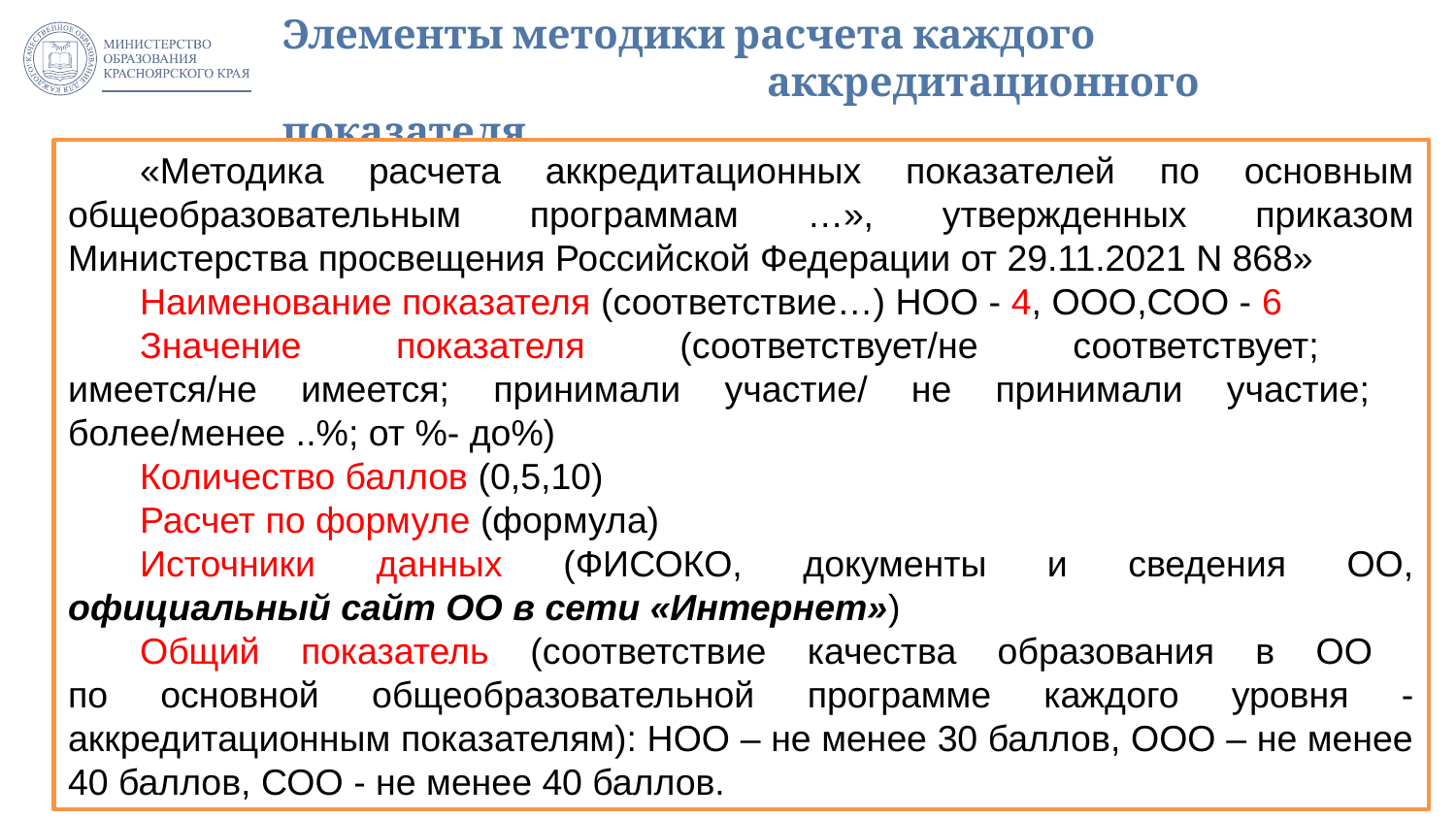

# Элементы методики расчета каждого аккредитационного показателя
«Методика расчета аккредитационных показателей по основным общеобразовательным программам …», утвержденных приказом Министерства просвещения Российской Федерации от 29.11.2021 N 868»
Наименование показателя (соответствие…) НОО - 4, ООО,СОО - 6
Значение показателя (соответствует/не соответствует;
имеется/не имеется; принимали участие/ не принимали участие;
более/менее ..%; от %- до%)
Количество баллов (0,5,10)
Расчет по формуле (формула)
Источники данных (ФИСОКО, документы и сведения ОО,
официальный сайт ОО в сети «Интернет»)
Общий показатель (соответствие качества образования в ОО
по основной общеобразовательной программе каждого уровня - аккредитационным показателям): НОО – не менее 30 баллов, ООО – не менее 40 баллов, СОО - не менее 40 баллов.